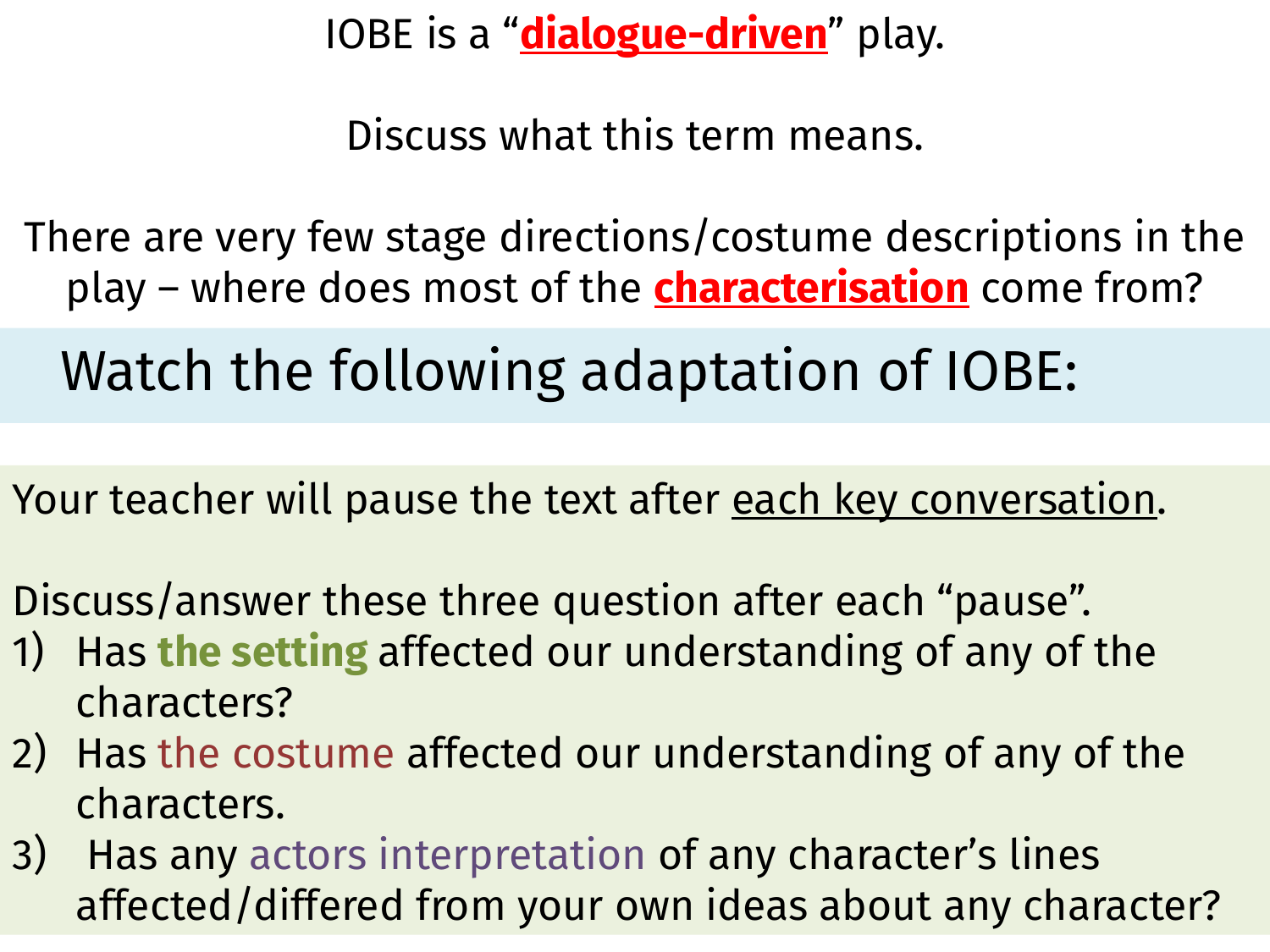

IOBE is a “dialogue-driven” play.

Discuss what this term means.

There are very few stage directions/costume descriptions in the play – where does most of the characterisation come from?
	Watch the following adaptation of IOBE:
Your teacher will pause the text after each key conversation.

Discuss/answer these three question after each “pause”.
Has the setting affected our understanding of any of the characters?
Has the costume affected our understanding of any of the characters.
 Has any actors interpretation of any character’s lines affected/differed from your own ideas about any character?